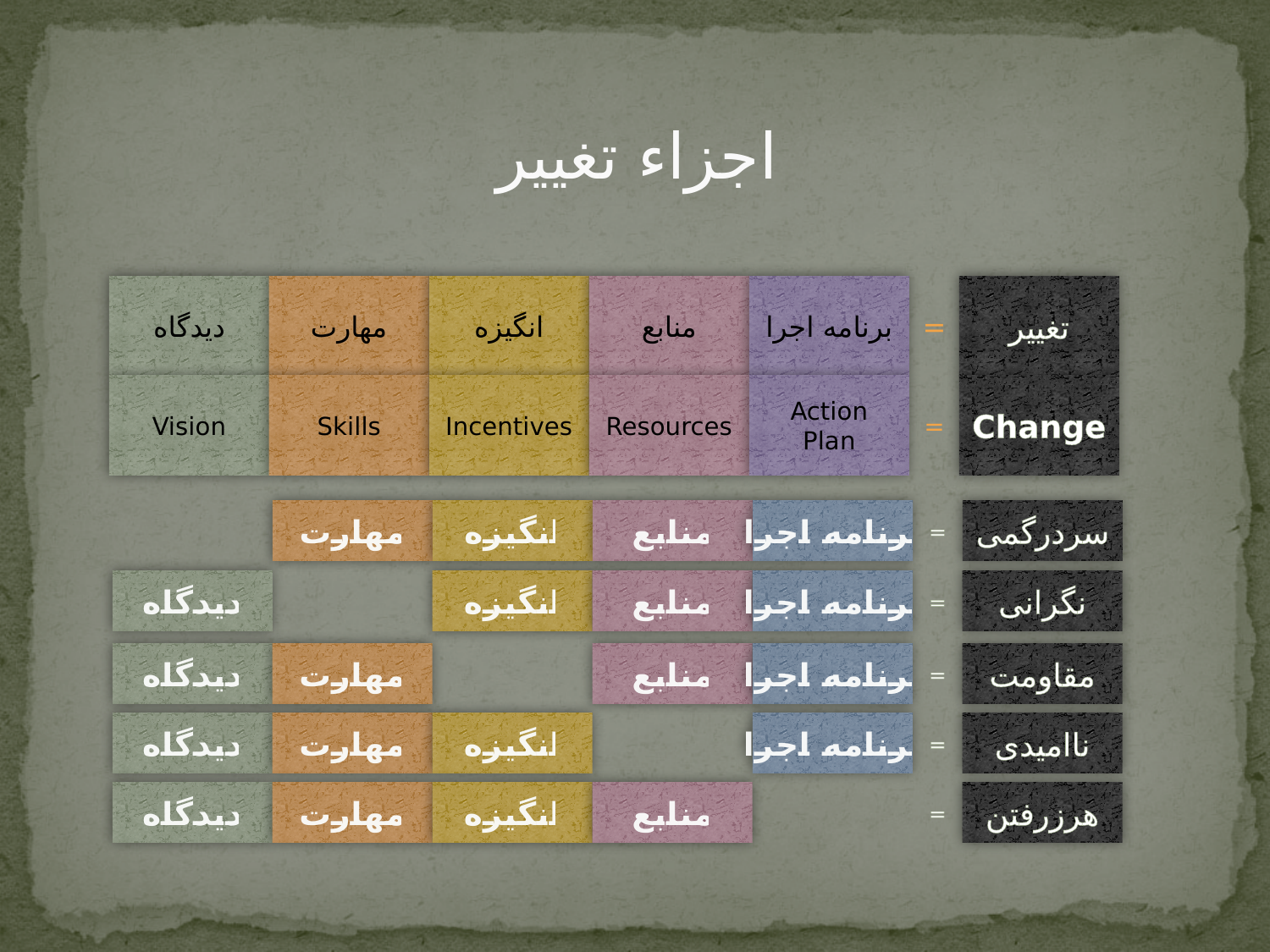

اجزاء تغییر
دیدگاه
مهارت
انگیزه
منابع
برنامه اجرا
=
تغییر
Vision
Skills
Incentives
Resources
Action
Plan
=
Change
مهارت
انگیزه
منابع
برنامه اجرا
=
سردرگمی
دیدگاه
انگیزه
منابع
برنامه اجرا
=
نگرانی
دیدگاه
مهارت
منابع
برنامه اجرا
=
مقاومت
دیدگاه
مهارت
انگیزه
برنامه اجرا
=
ناامیدی
دیدگاه
مهارت
انگیزه
منابع
=
هرزرفتن